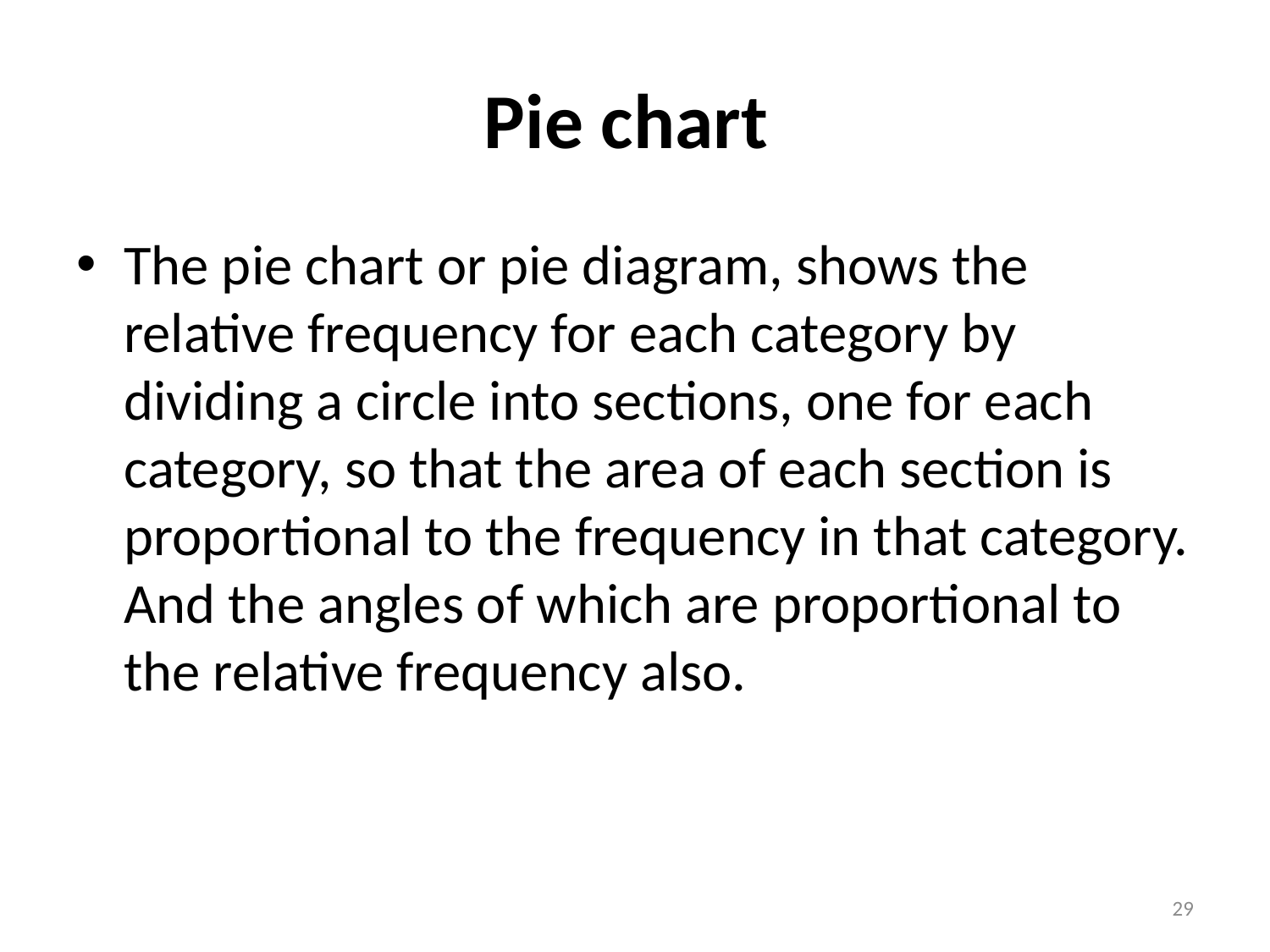

# Pie chart
The pie chart or pie diagram, shows the relative frequency for each category by dividing a circle into sections, one for each category, so that the area of each section is proportional to the frequency in that category. And the angles of which are proportional to the relative frequency also.
29